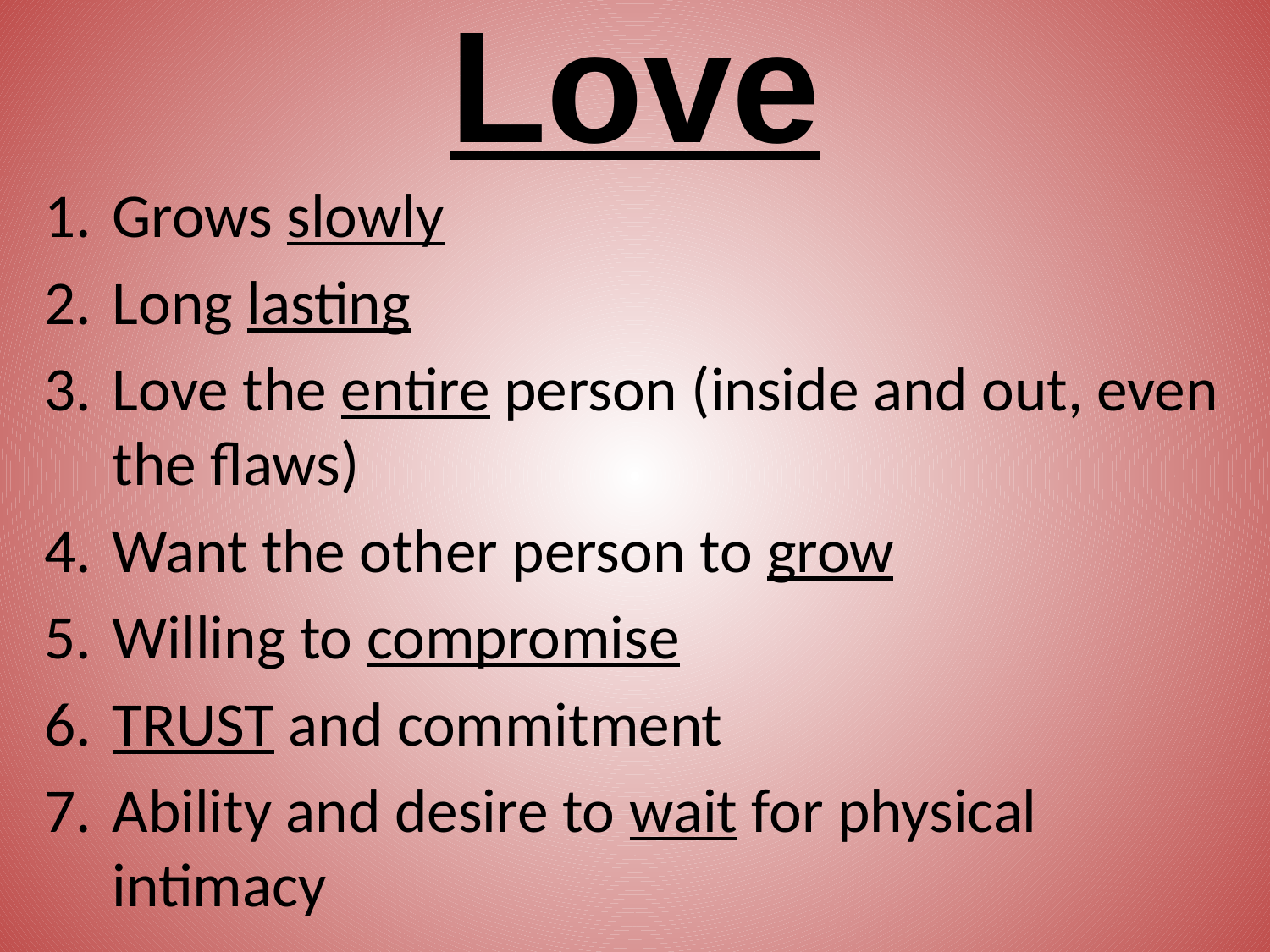

# Love
Grows slowly
Long lasting
Love the entire person (inside and out, even the flaws)
Want the other person to grow
Willing to compromise
TRUST and commitment
Ability and desire to wait for physical intimacy